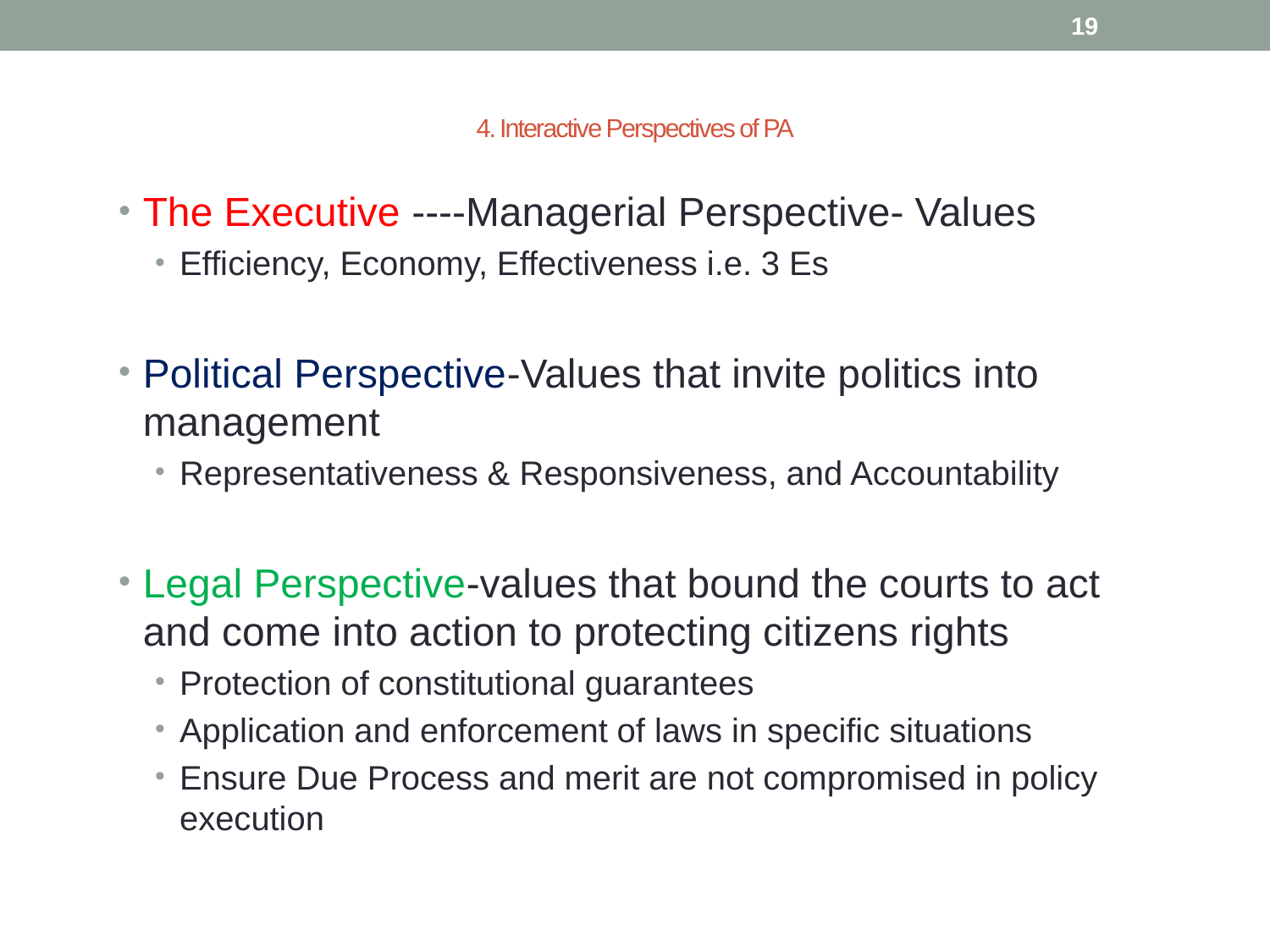

19
# 4. Interactive Perspectives of PA
The Executive ----Managerial Perspective- Values
Efficiency, Economy, Effectiveness i.e. 3 Es

Political Perspective-Values that invite politics into management
Representativeness & Responsiveness, and Accountability

Legal Perspective-values that bound the courts to act and come into action to protecting citizens rights
Protection of constitutional guarantees
Application and enforcement of laws in specific situations
Ensure Due Process and merit are not compromised in policy execution